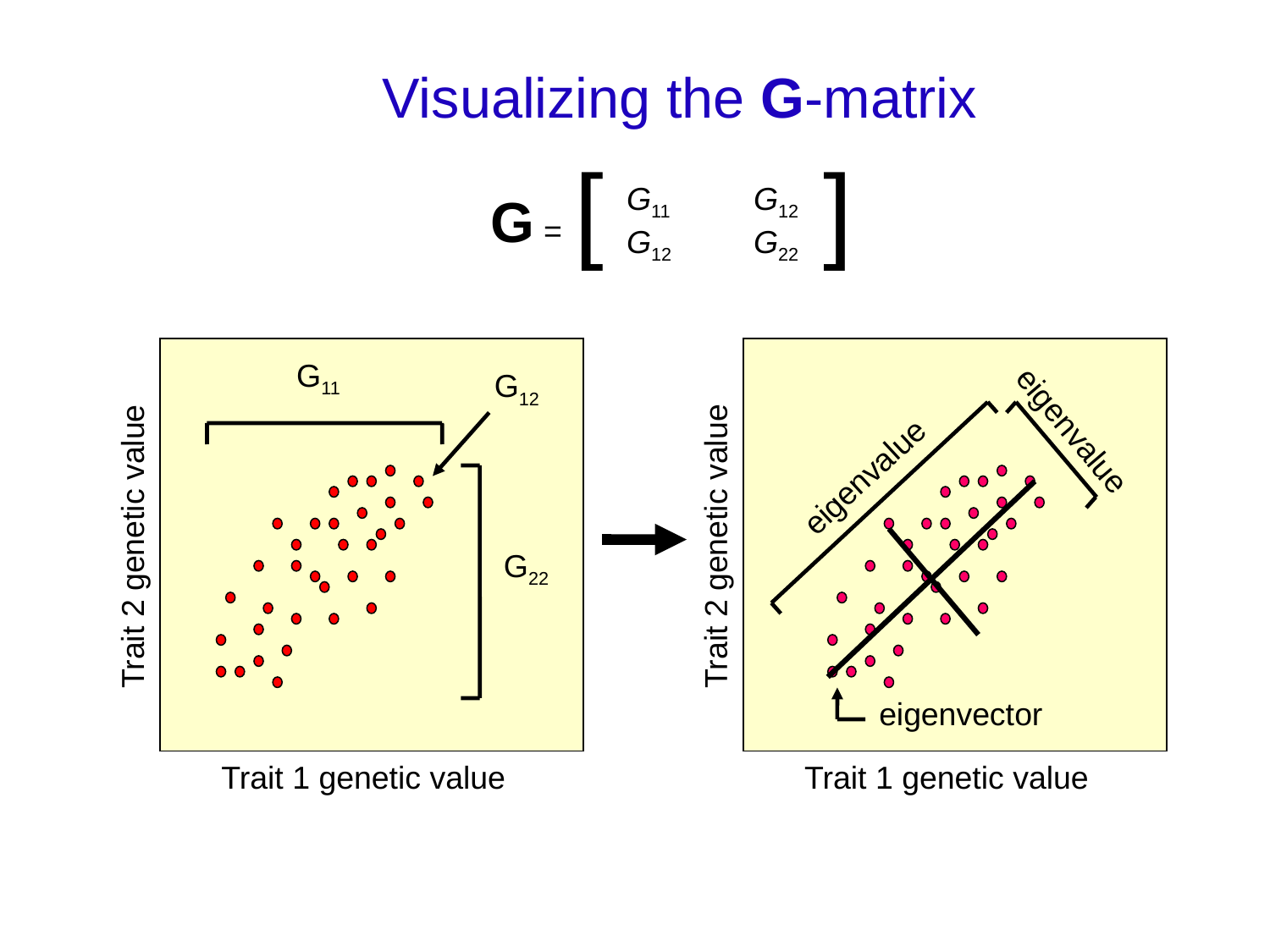

Visualizing the G-matrix
[
]
G11	G12
G12	G22
G =

G11
G12

eigenvalue

eigenvalue

Trait 2 genetic value
Trait 2 genetic value

G22

eigenvector

Trait 1 genetic value
Trait 1 genetic value